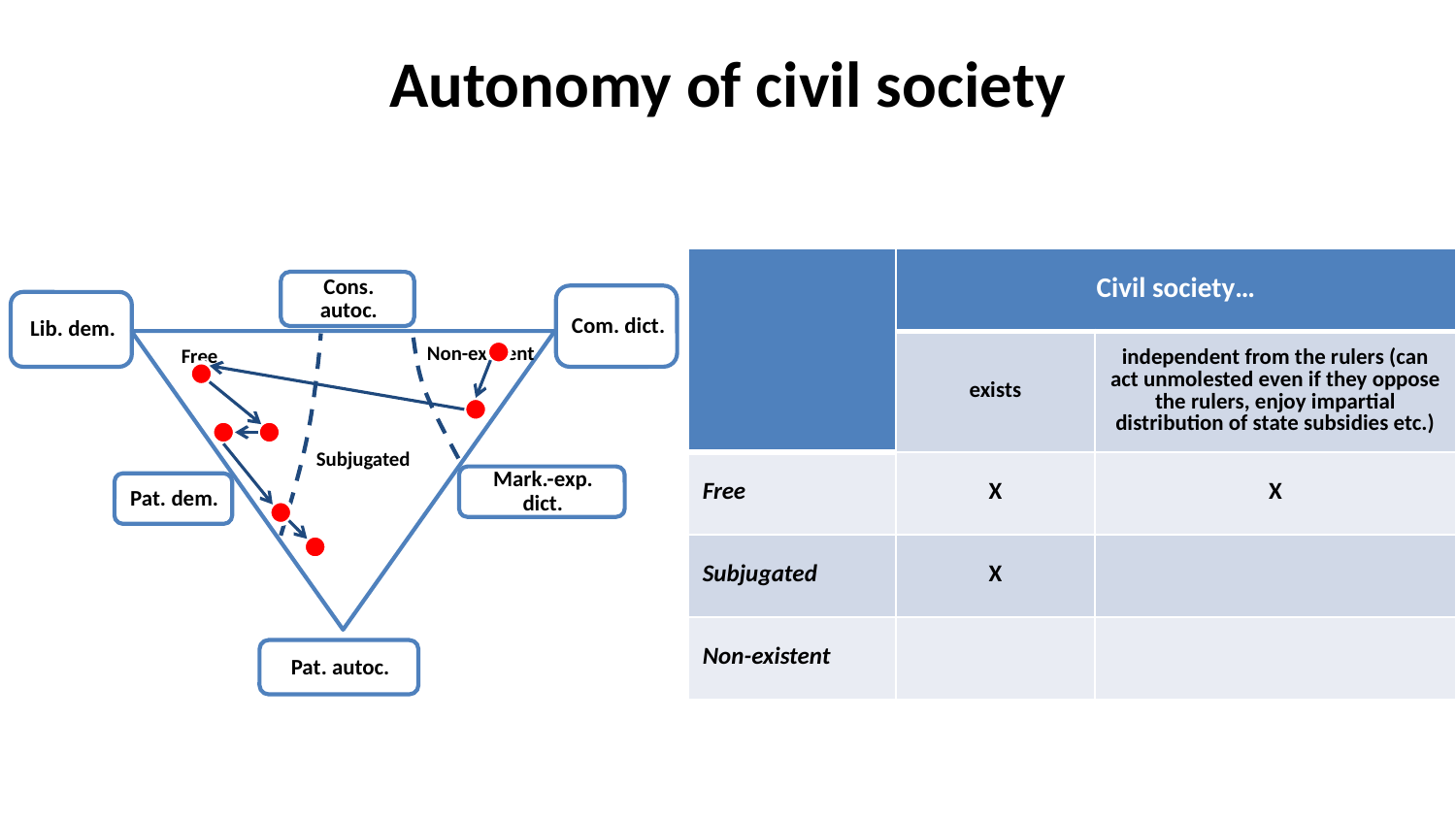

# Autonomy of civil society
Com. dict.
Lib. dem.
Pat. autoc.
Cons. autoc.
Mark.-exp. dict.
Pat. dem.

Non-existent
Free
Subjugated

|  | Civil society… |  |
| --- | --- | --- |
|  | exists | independent from the rulers (can act unmolested even if they oppose the rulers, enjoy impartial distribution of state subsidies etc.) |
| Free | X | X |
| Subjugated | X |  |
| Non-existent |  |  |